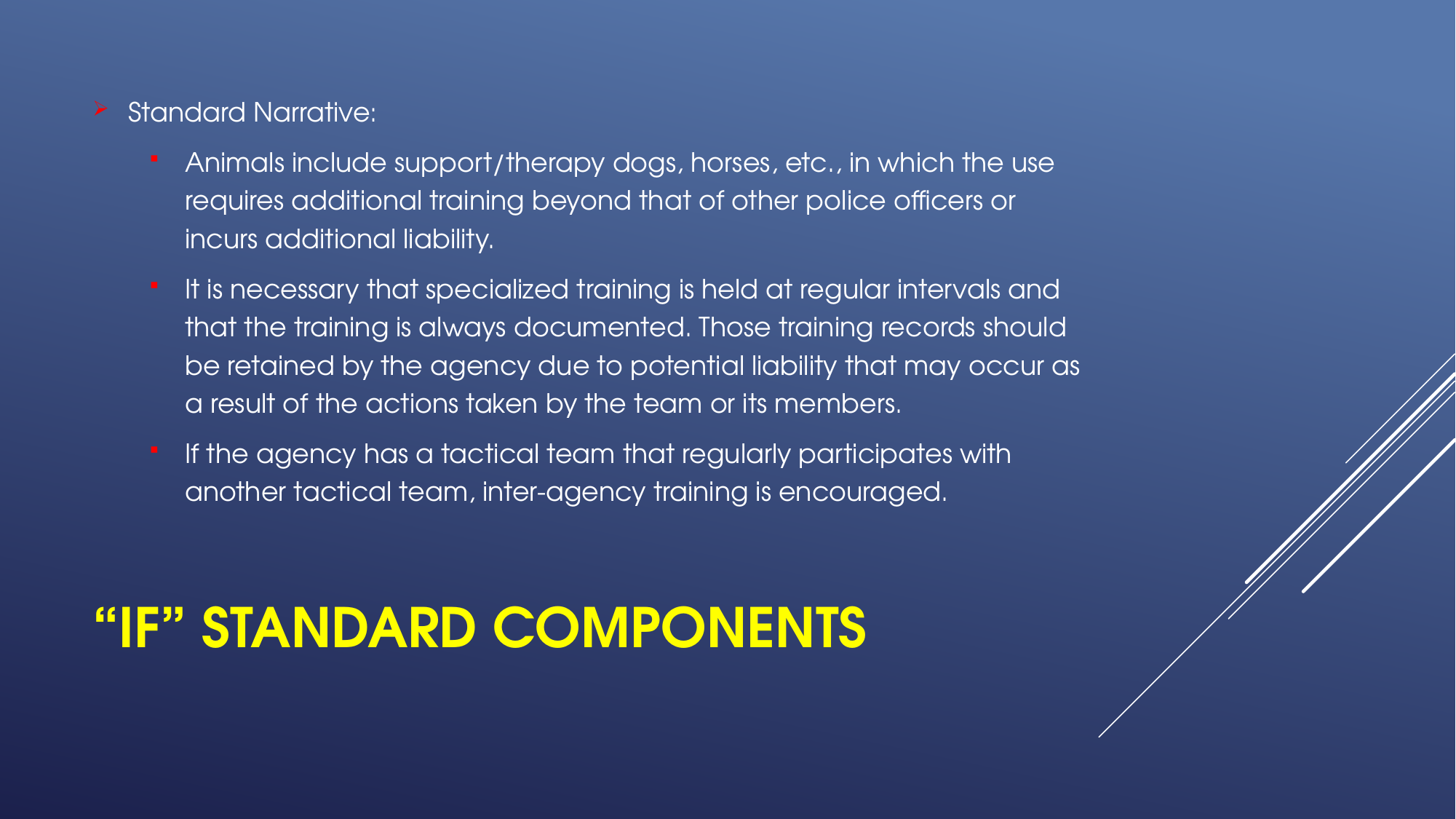

Standard Narrative:
Animals include support/therapy dogs, horses, etc., in which the use requires additional training beyond that of other police officers or incurs additional liability.
It is necessary that specialized training is held at regular intervals and that the training is always documented. Those training records should be retained by the agency due to potential liability that may occur as a result of the actions taken by the team or its members.
If the agency has a tactical team that regularly participates with another tactical team, inter-agency training is encouraged.
# “IF” Standard Components